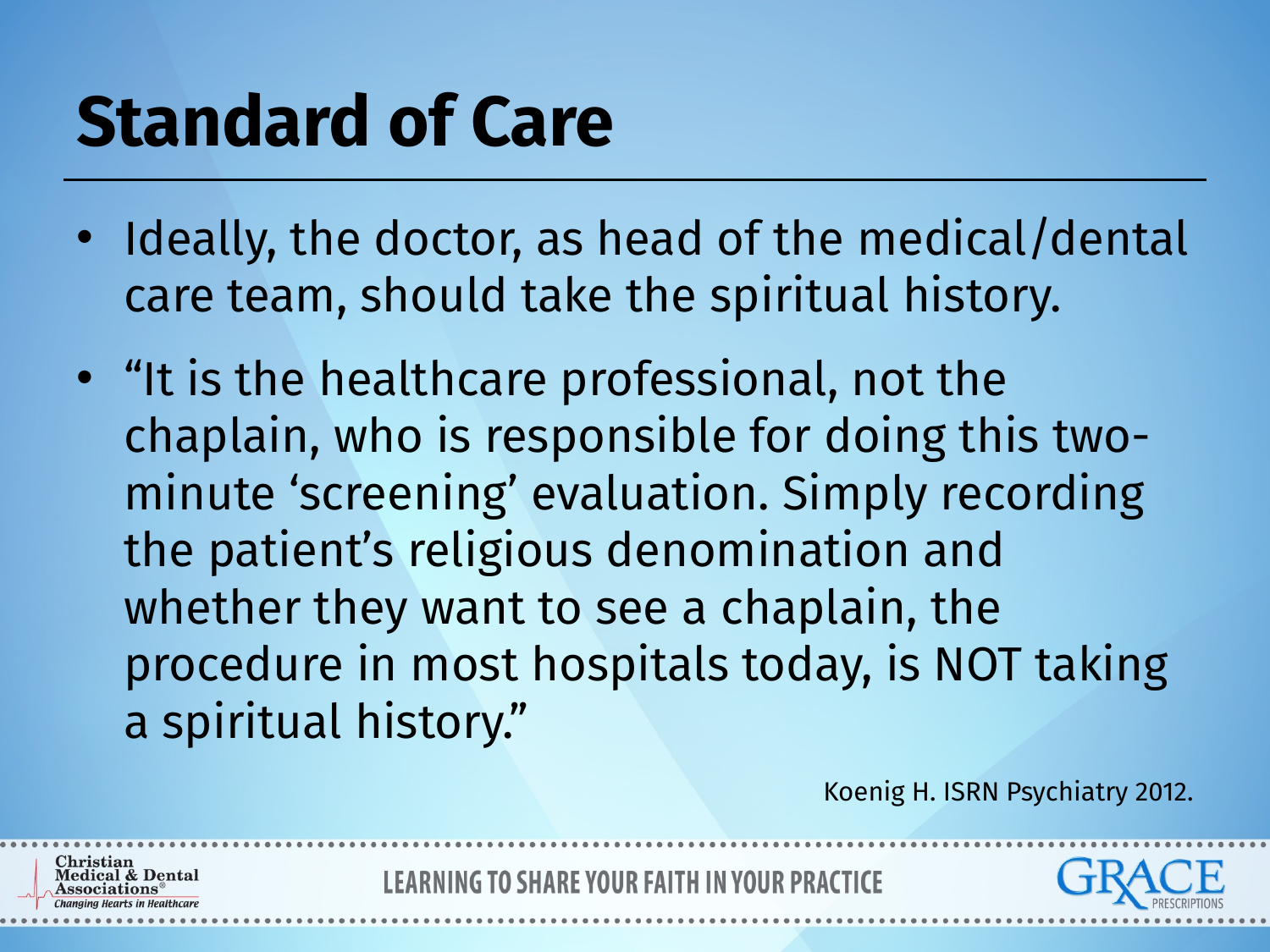

# Standard of Care
Ideally, the doctor, as head of the medical/dental care team, should take the spiritual history.
“It is the healthcare professional, not the chaplain, who is responsible for doing this two-minute ‘screening’ evaluation. Simply recording the patient’s religious denomination and whether they want to see a chaplain, the procedure in most hospitals today, is NOT taking a spiritual history.”
Koenig H. ISRN Psychiatry 2012.